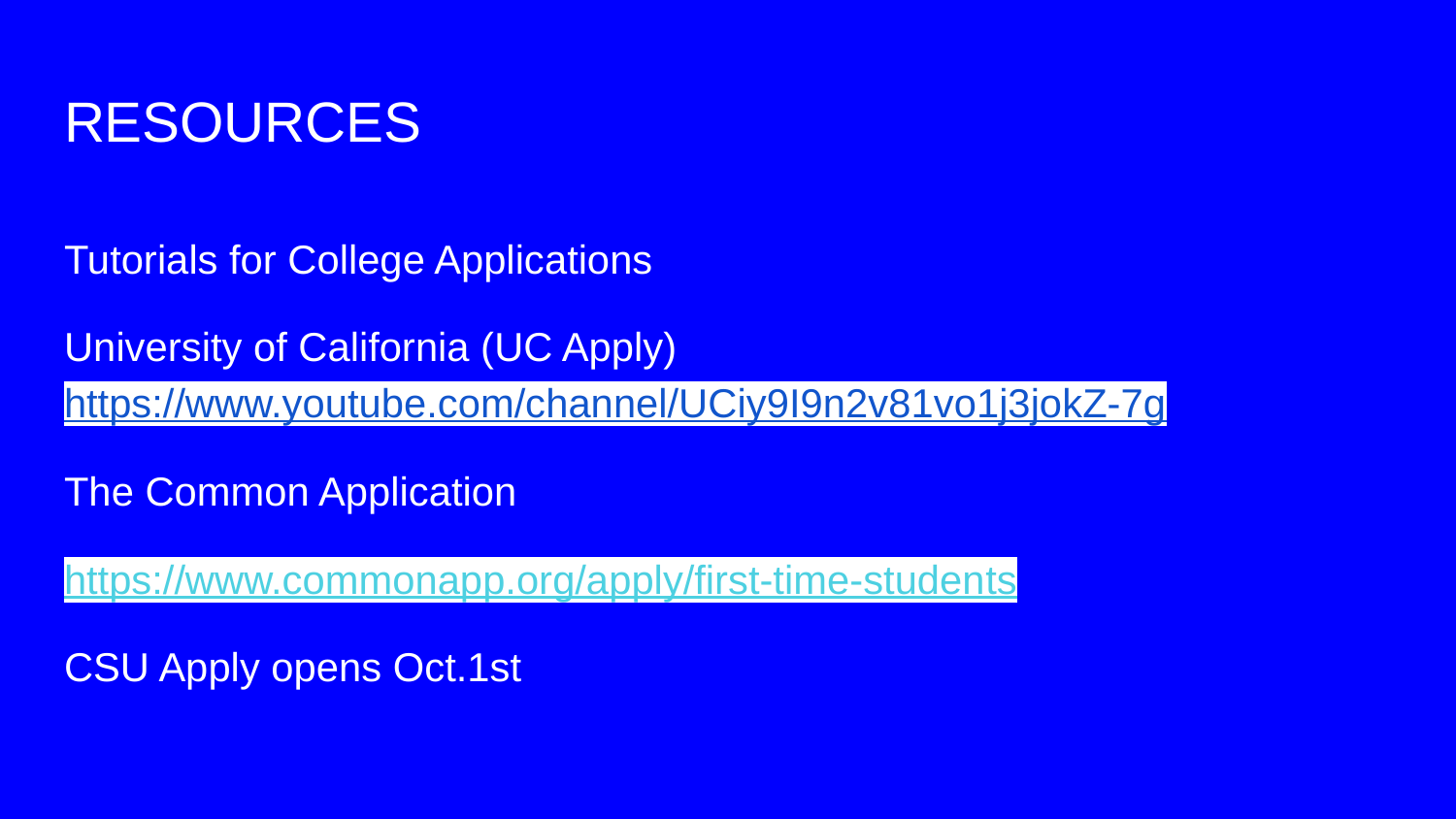

# RESOURCES
Tutorials for College Applications
University of California (UC Apply)  https://www.youtube.com/channel/UCiy9I9n2v81vo1j3jokZ-7g
The Common Application
https://www.commonapp.org/apply/first-time-students
CSU Apply opens Oct.1st